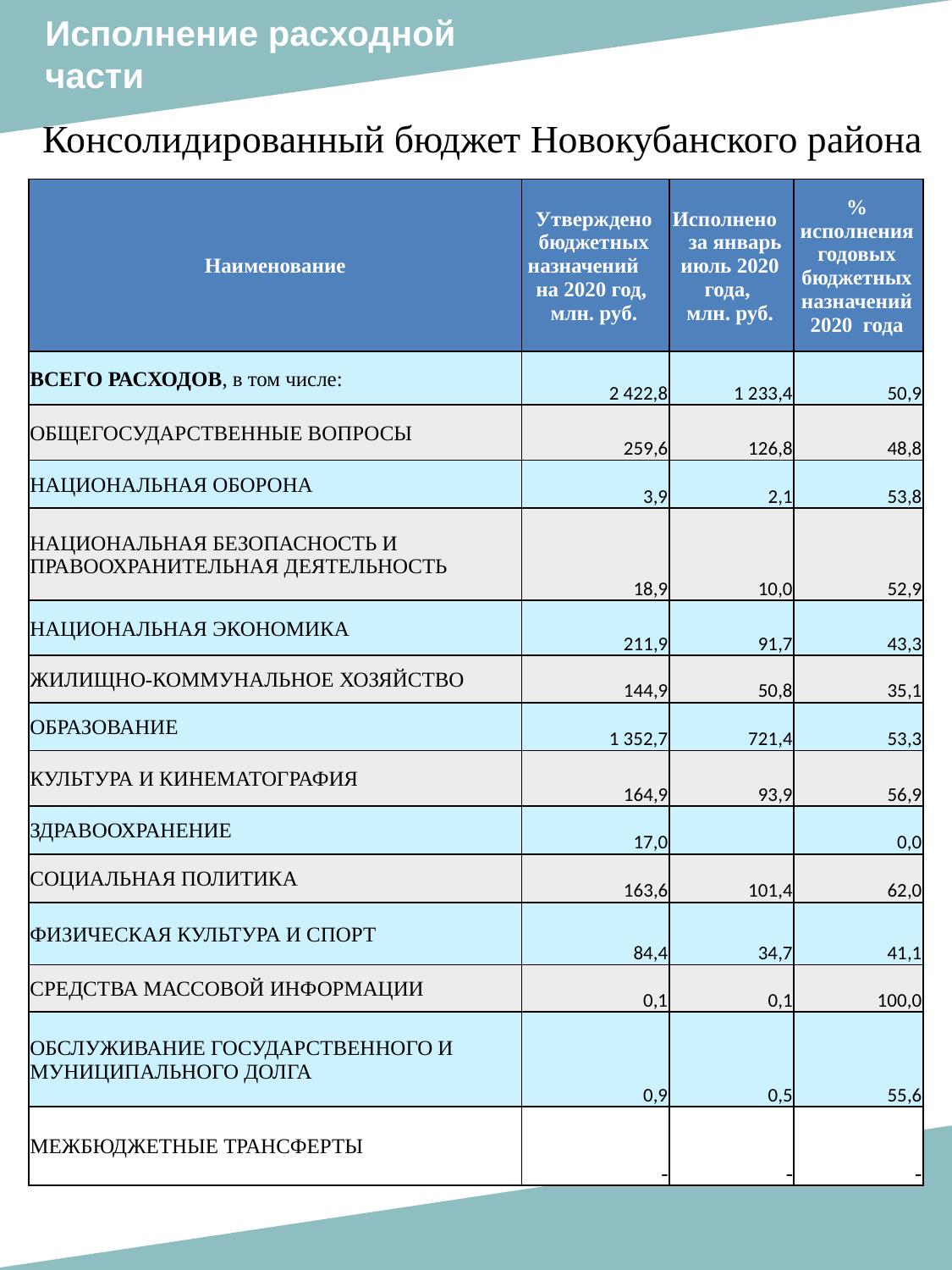

Исполнение расходной
части
Консолидированный бюджет Новокубанского района
| Наименование | Утверждено бюджетных назначений на 2020 год, млн. руб. | Исполнено за январь июль 2020 года, млн. руб. | % исполнения годовых бюджетных назначений 2020 года |
| --- | --- | --- | --- |
| ВСЕГО РАСХОДОВ, в том числе: | 2 422,8 | 1 233,4 | 50,9 |
| ОБЩЕГОСУДАРСТВЕННЫЕ ВОПРОСЫ | 259,6 | 126,8 | 48,8 |
| НАЦИОНАЛЬНАЯ ОБОРОНА | 3,9 | 2,1 | 53,8 |
| НАЦИОНАЛЬНАЯ БЕЗОПАСНОСТЬ И ПРАВООХРАНИТЕЛЬНАЯ ДЕЯТЕЛЬНОСТЬ | 18,9 | 10,0 | 52,9 |
| НАЦИОНАЛЬНАЯ ЭКОНОМИКА | 211,9 | 91,7 | 43,3 |
| ЖИЛИЩНО-КОММУНАЛЬНОЕ ХОЗЯЙСТВО | 144,9 | 50,8 | 35,1 |
| ОБРАЗОВАНИЕ | 1 352,7 | 721,4 | 53,3 |
| КУЛЬТУРА И КИНЕМАТОГРАФИЯ | 164,9 | 93,9 | 56,9 |
| ЗДРАВООХРАНЕНИЕ | 17,0 |  | 0,0 |
| СОЦИАЛЬНАЯ ПОЛИТИКА | 163,6 | 101,4 | 62,0 |
| ФИЗИЧЕСКАЯ КУЛЬТУРА И СПОРТ | 84,4 | 34,7 | 41,1 |
| СРЕДСТВА МАССОВОЙ ИНФОРМАЦИИ | 0,1 | 0,1 | 100,0 |
| ОБСЛУЖИВАНИЕ ГОСУДАРСТВЕННОГО И МУНИЦИПАЛЬНОГО ДОЛГА | 0,9 | 0,5 | 55,6 |
| МЕЖБЮДЖЕТНЫЕ ТРАНСФЕРТЫ | - | - | - |